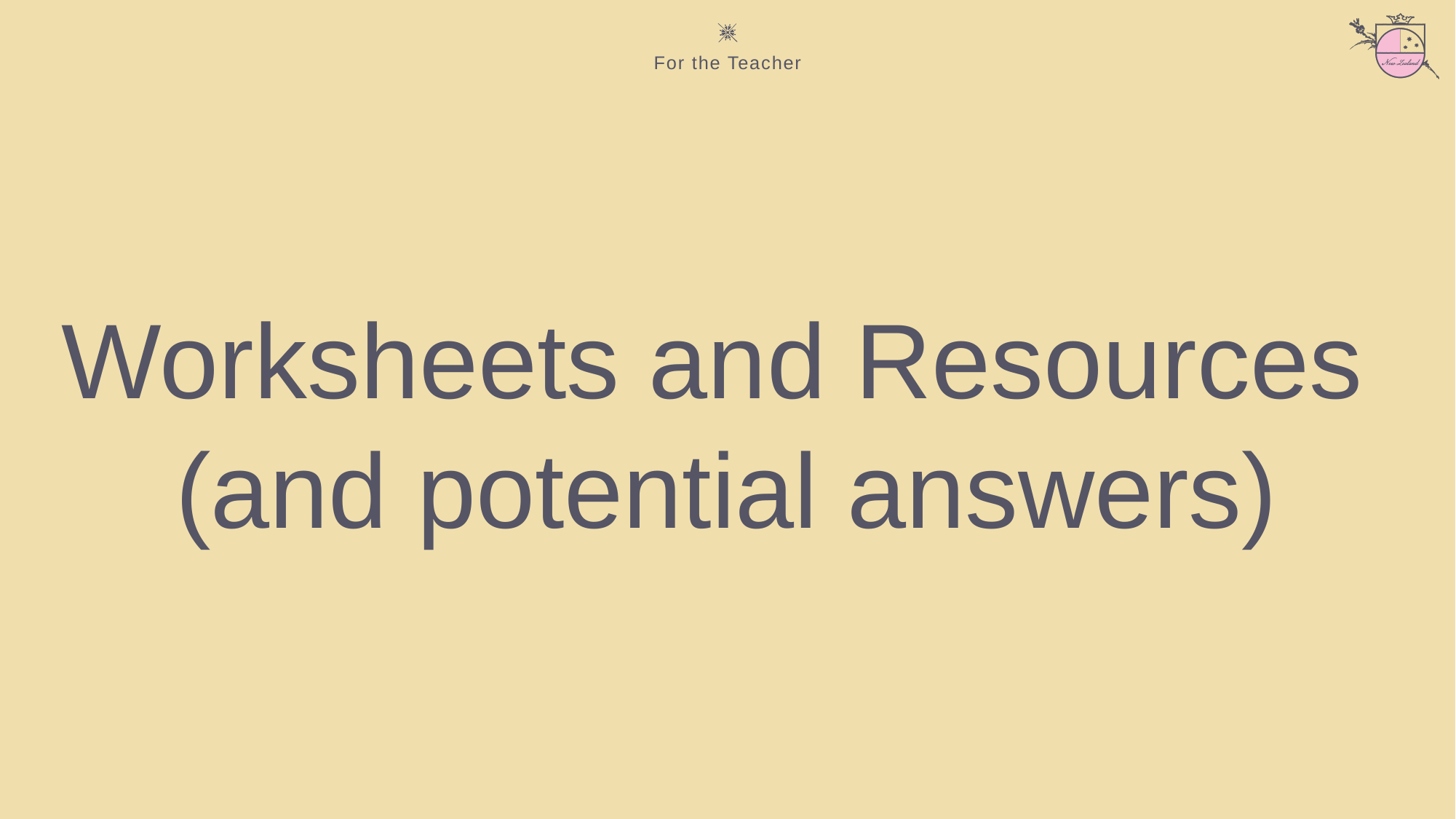

For the Teacher
Worksheets and Resources
(and potential answers)